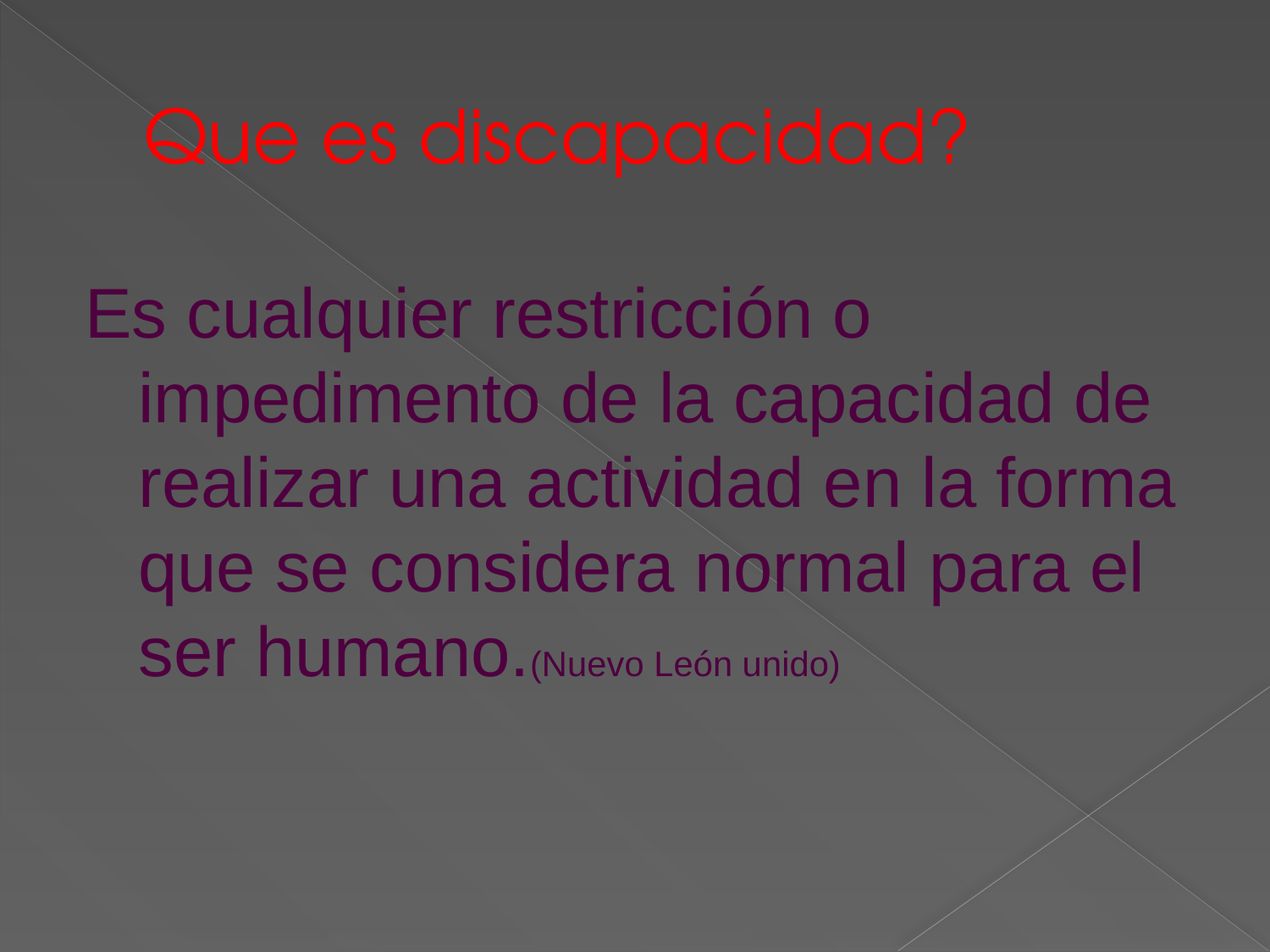

# Que es discapacidad?
Es cualquier restricción o impedimento de la capacidad de realizar una actividad en la forma que se considera normal para el ser humano.(Nuevo León unido)